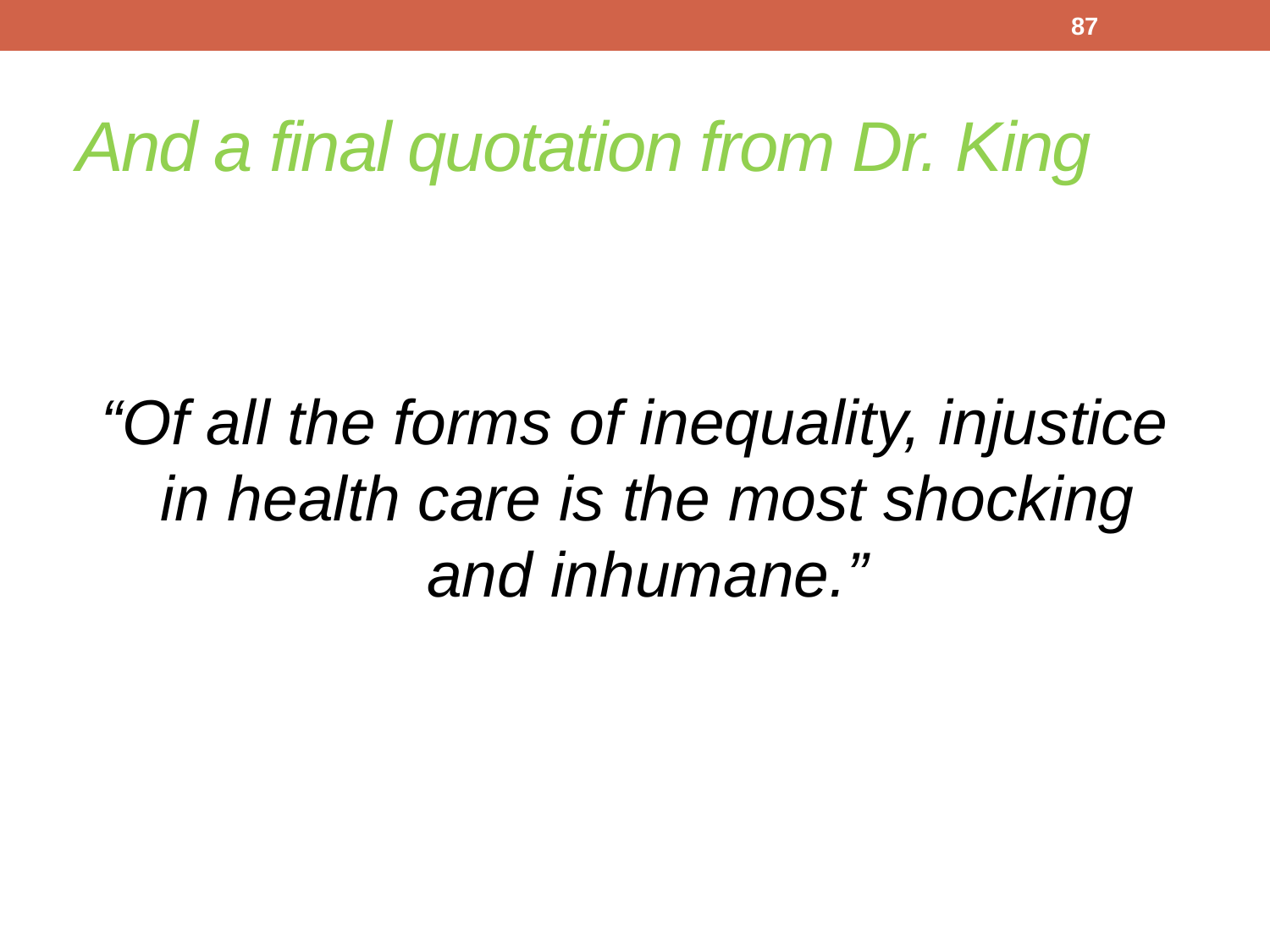

87
# And a final quotation from Dr. King

“Of all the forms of inequality, injustice in health care is the most shocking and inhumane.”